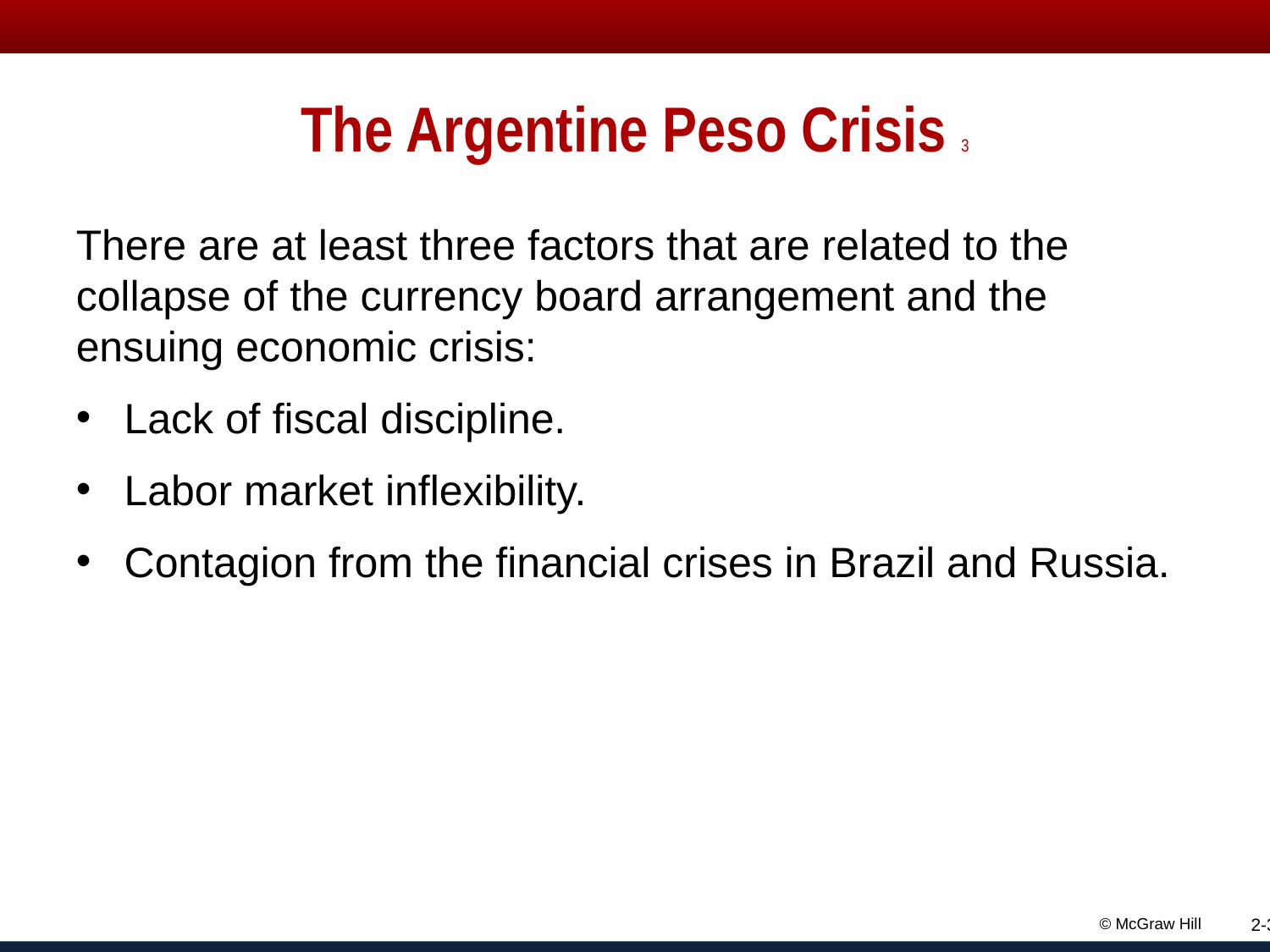

# The Argentine Peso Crisis 3
There are at least three factors that are related to the collapse of the currency board arrangement and the ensuing economic crisis:
Lack of fiscal discipline.
Labor market inflexibility.
Contagion from the financial crises in Brazil and Russia.